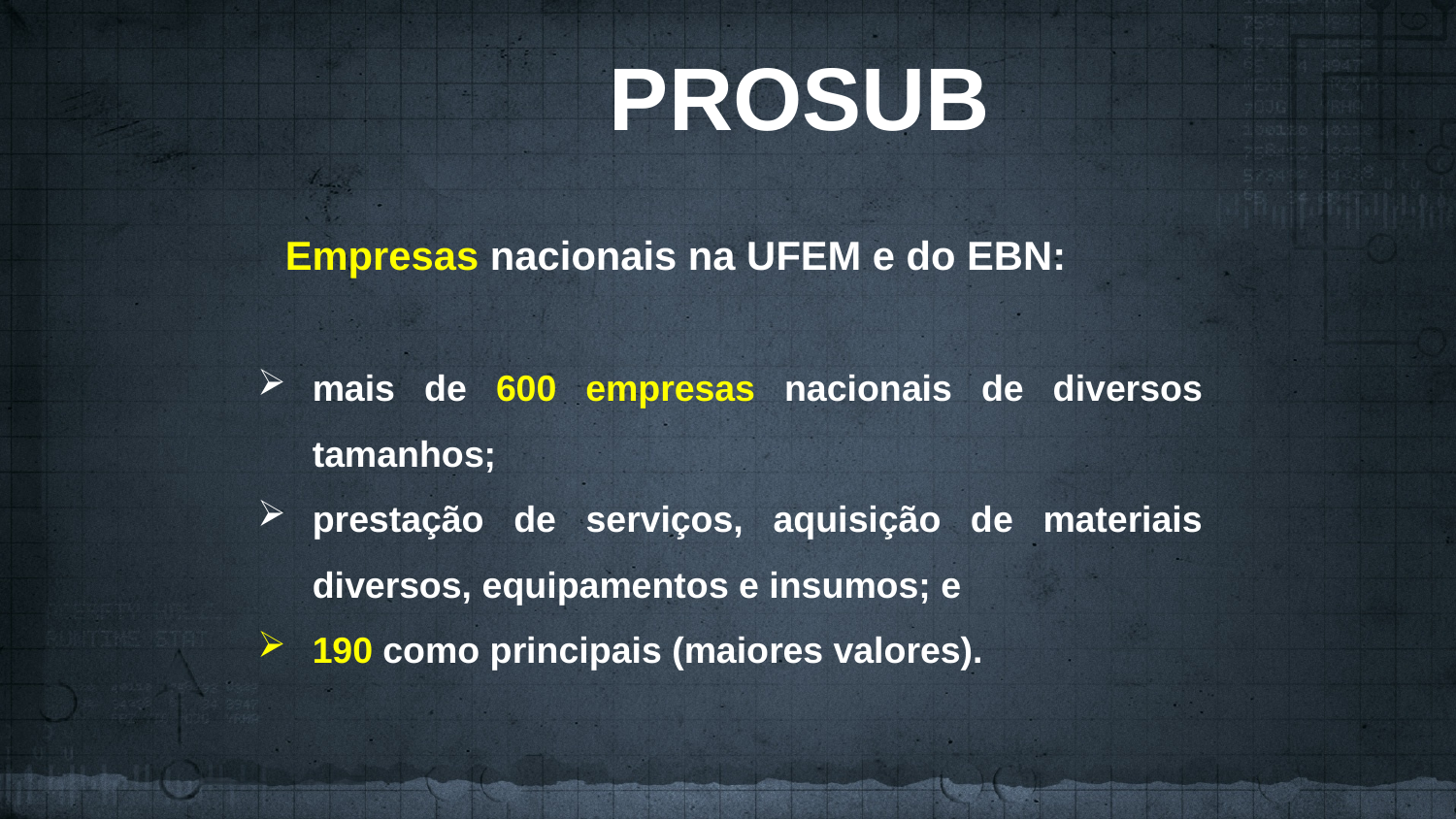

PROSUB
         Empresas nacionais na UFEM e do EBN:

mais de 600 empresas nacionais de diversos tamanhos;
prestação de serviços, aquisição de materiais diversos, equipamentos e insumos; e
190 como principais (maiores valores).